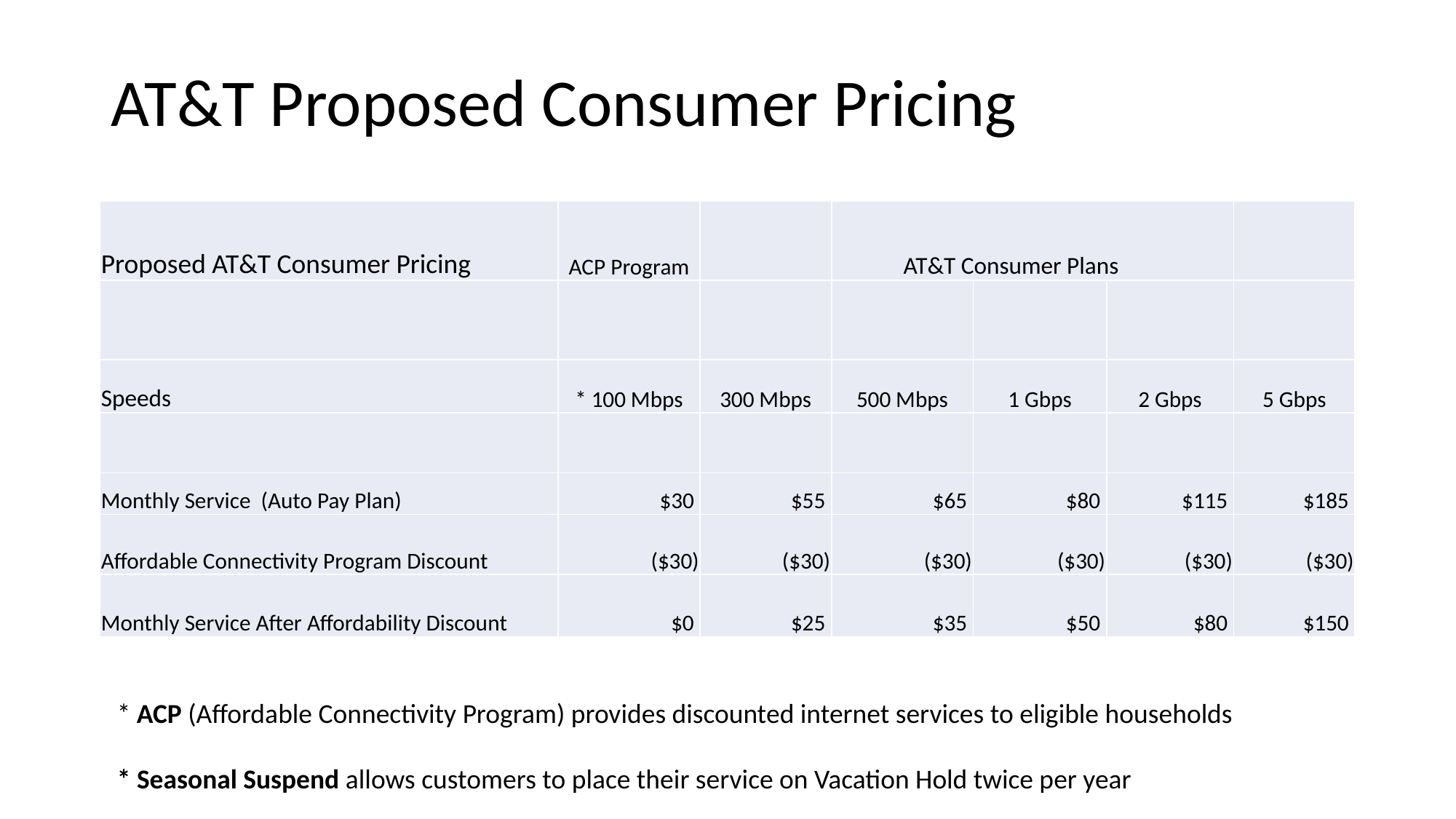

# AT&T Proposed Consumer Pricing
| Proposed AT&T Consumer Pricing | ACP Program |  | AT&T Consumer Plans |  |  |  |
| --- | --- | --- | --- | --- | --- | --- |
|  |  |  |  |  |  |  |
| Speeds | \* 100 Mbps | 300 Mbps | 500 Mbps | 1 Gbps | 2 Gbps | 5 Gbps |
|  |  |  |  |  |  |  |
| Monthly Service (Auto Pay Plan) | $30 | $55 | $65 | $80 | $115 | $185 |
| Affordable Connectivity Program Discount | ($30) | ($30) | ($30) | ($30) | ($30) | ($30) |
| Monthly Service After Affordability Discount | $0 | $25 | $35 | $50 | $80 | $150 |
* ACP (Affordable Connectivity Program) provides discounted internet services to eligible households

* Seasonal Suspend allows customers to place their service on Vacation Hold twice per year